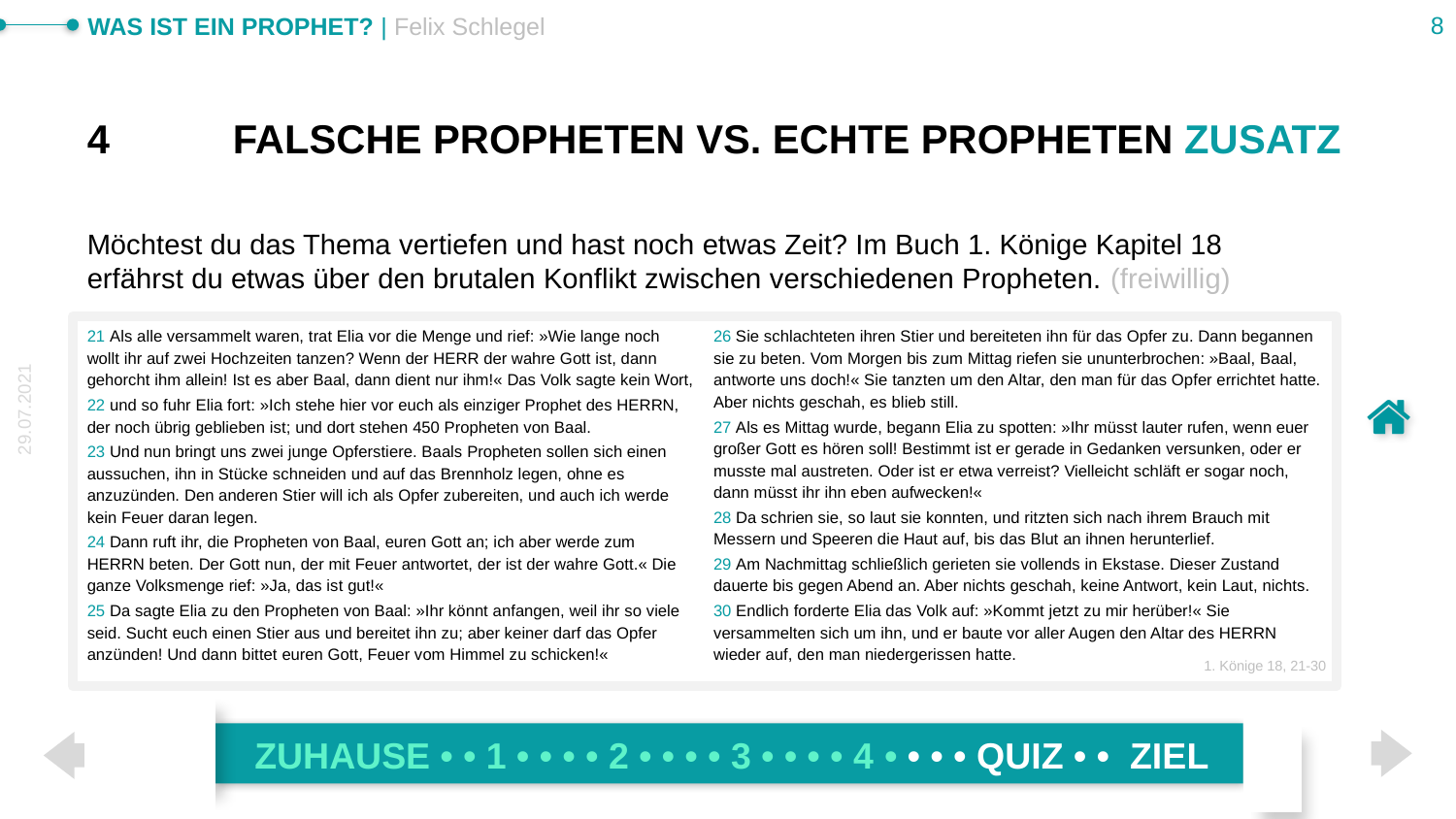

# 4	Falsche Propheten vs. Echte Propheten ZUSATZ
Möchtest du das Thema vertiefen und hast noch etwas Zeit? Im Buch 1. Könige Kapitel 18 erfährst du etwas über den brutalen Konflikt zwischen verschiedenen Propheten. (freiwillig)
21 Als alle versammelt waren, trat Elia vor die Menge und rief: »Wie lange noch wollt ihr auf zwei Hochzeiten tanzen? Wenn der HERR der wahre Gott ist, dann gehorcht ihm allein! Ist es aber Baal, dann dient nur ihm!« Das Volk sagte kein Wort,
22 und so fuhr Elia fort: »Ich stehe hier vor euch als einziger Prophet des HERRN, der noch übrig geblieben ist; und dort stehen 450 Propheten von Baal.
23 Und nun bringt uns zwei junge Opferstiere. Baals Propheten sollen sich einen aussuchen, ihn in Stücke schneiden und auf das Brennholz legen, ohne es anzuzünden. Den anderen Stier will ich als Opfer zubereiten, und auch ich werde kein Feuer daran legen.
24 Dann ruft ihr, die Propheten von Baal, euren Gott an; ich aber werde zum HERRN beten. Der Gott nun, der mit Feuer antwortet, der ist der wahre Gott.« Die ganze Volksmenge rief: »Ja, das ist gut!«
25 Da sagte Elia zu den Propheten von Baal: »Ihr könnt anfangen, weil ihr so viele seid. Sucht euch einen Stier aus und bereitet ihn zu; aber keiner darf das Opfer anzünden! Und dann bittet euren Gott, Feuer vom Himmel zu schicken!«

26 Sie schlachteten ihren Stier und bereiteten ihn für das Opfer zu. Dann begannen sie zu beten. Vom Morgen bis zum Mittag riefen sie ununterbrochen: »Baal, Baal, antworte uns doch!« Sie tanzten um den Altar, den man für das Opfer errichtet hatte. Aber nichts geschah, es blieb still.
27 Als es Mittag wurde, begann Elia zu spotten: »Ihr müsst lauter rufen, wenn euer großer Gott es hören soll! Bestimmt ist er gerade in Gedanken versunken, oder er musste mal austreten. Oder ist er etwa verreist? Vielleicht schläft er sogar noch, dann müsst ihr ihn eben aufwecken!«
28 Da schrien sie, so laut sie konnten, und ritzten sich nach ihrem Brauch mit Messern und Speeren die Haut auf, bis das Blut an ihnen herunterlief.
29 Am Nachmittag schließlich gerieten sie vollends in Ekstase. Dieser Zustand dauerte bis gegen Abend an. Aber nichts geschah, keine Antwort, kein Laut, nichts.
30 Endlich forderte Elia das Volk auf: »Kommt jetzt zu mir herüber!« Sie versammelten sich um ihn, und er baute vor aller Augen den Altar des HERRN wieder auf, den man niedergerissen hatte.

1. Könige 18, 21-30
ZUHAUSE • • 1 • • • • 2 • • • • 3 • • • • 4 • • • • QUIZ • •  ZIEL